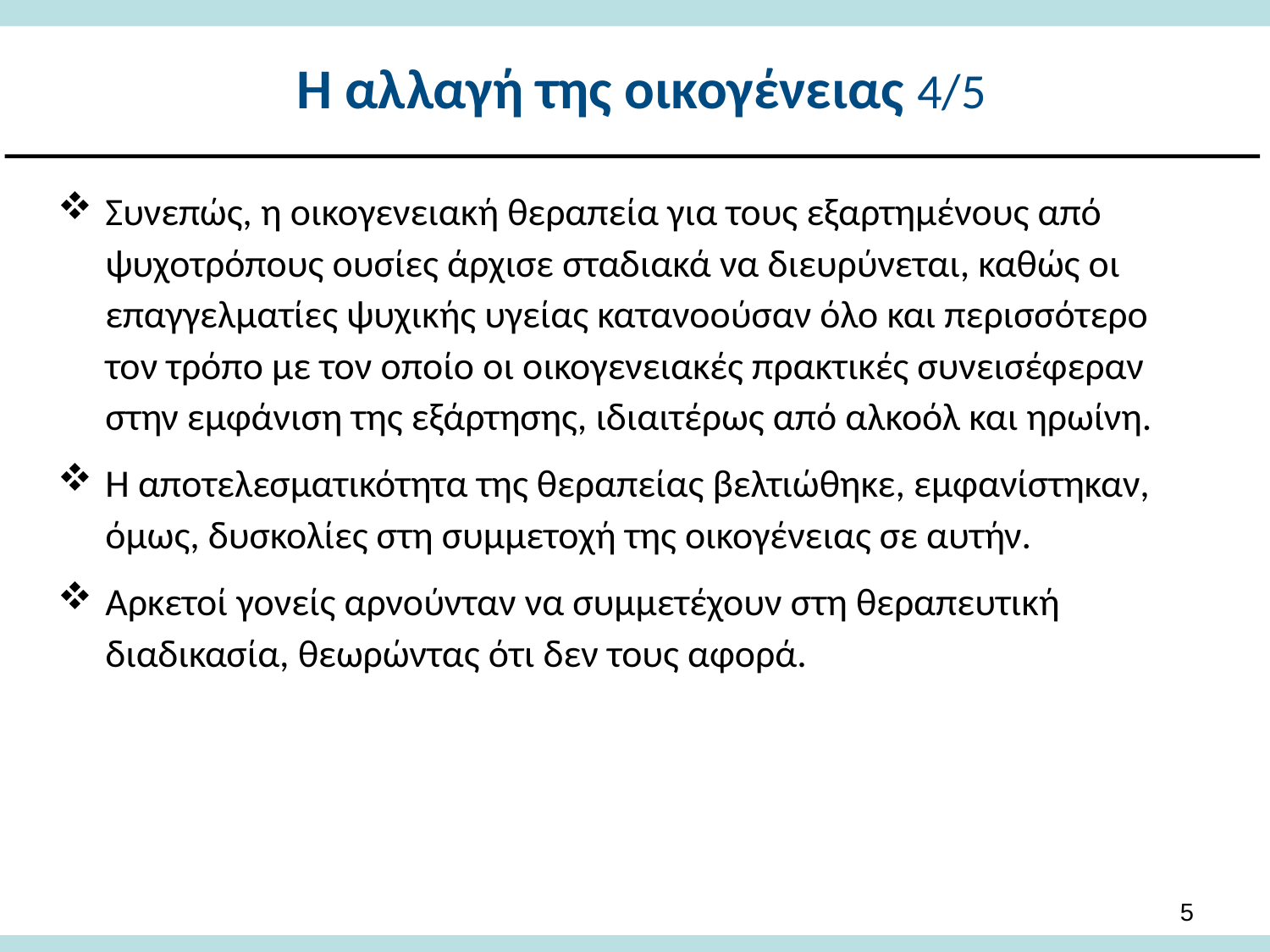

# Η αλλαγή της οικογένειας 4/5
Συνεπώς, η οικογενειακή θεραπεία για τους εξαρτημένους από ψυχοτρόπους ουσίες άρχισε σταδιακά να διευρύνεται, καθώς οι επαγγελματίες ψυχικής υγείας κατανοούσαν όλο και περισσότερο τον τρόπο με τον οποίο οι οικογενειακές πρακτικές συνεισέφεραν στην εμφάνιση της εξάρτησης, ιδιαιτέρως από αλκοόλ και ηρωίνη.
Η αποτελεσματικότητα της θεραπείας βελτιώθηκε, εμφανίστηκαν, όμως, δυσκολίες στη συμμετοχή της οικογένειας σε αυτήν.
Αρκετοί γονείς αρνούνταν να συμμετέχουν στη θεραπευτική διαδικασία, θεωρώντας ότι δεν τους αφορά.
5